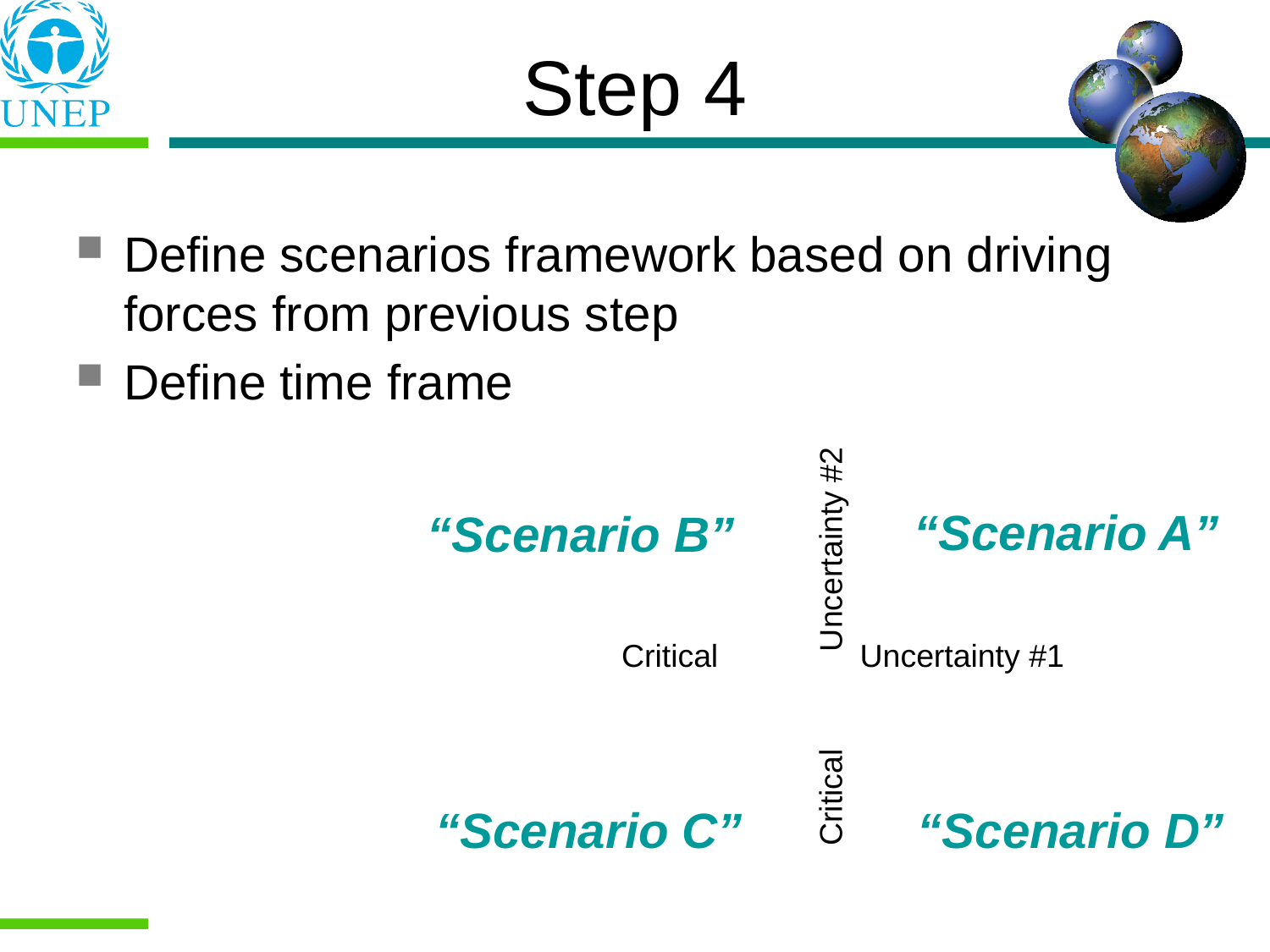

# Step 4
Define scenarios framework based on driving forces from previous step
Define time frame

“Scenario A”
“Scenario B”
Critical           Uncertainty #2
Critical                Uncertainty #1
“Scenario C”
“Scenario D”